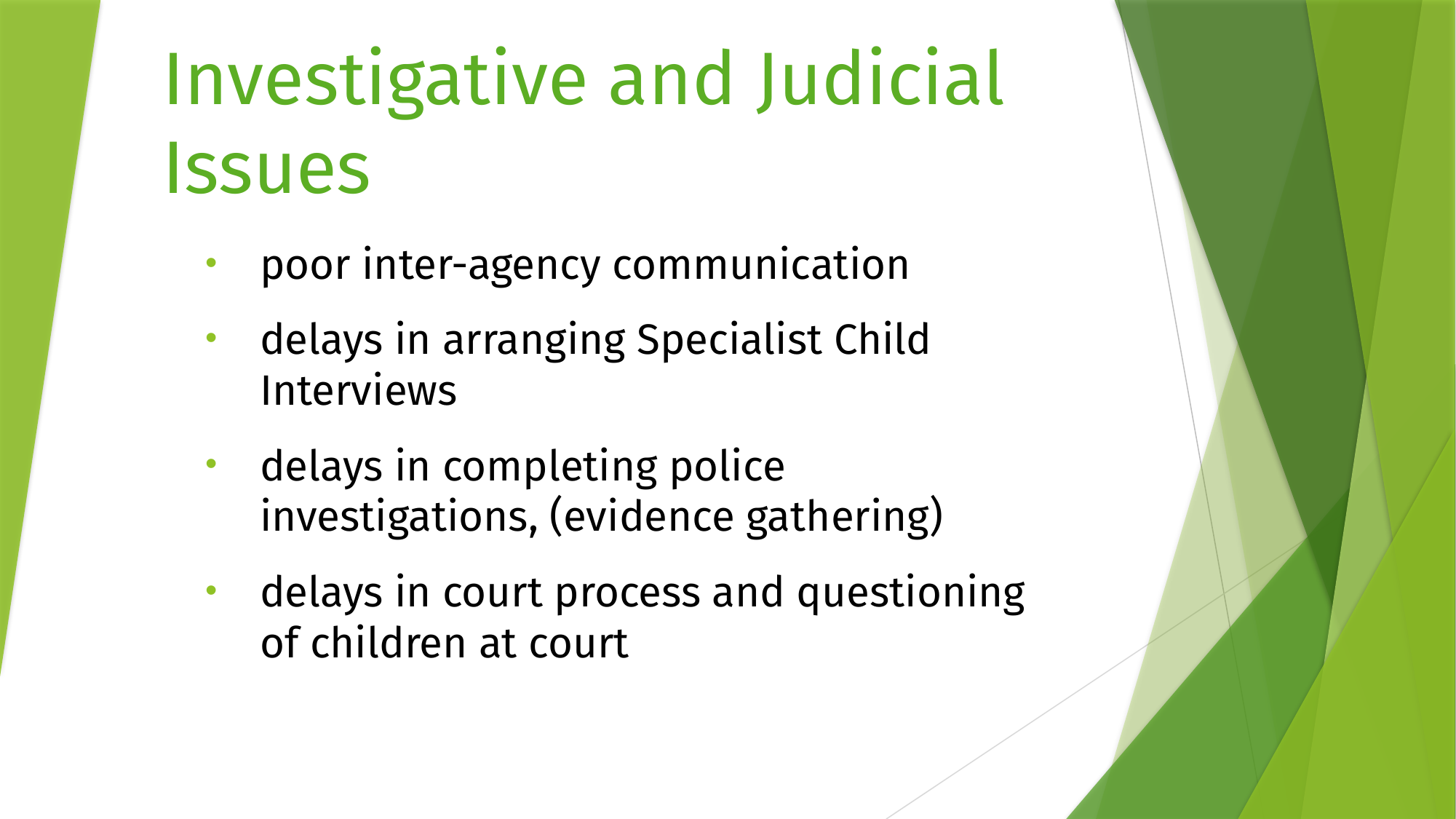

# Investigative and Judicial Issues
poor inter-agency communication
delays in arranging Specialist Child Interviews
delays in completing police investigations, (evidence gathering)
delays in court process and questioning of children at court